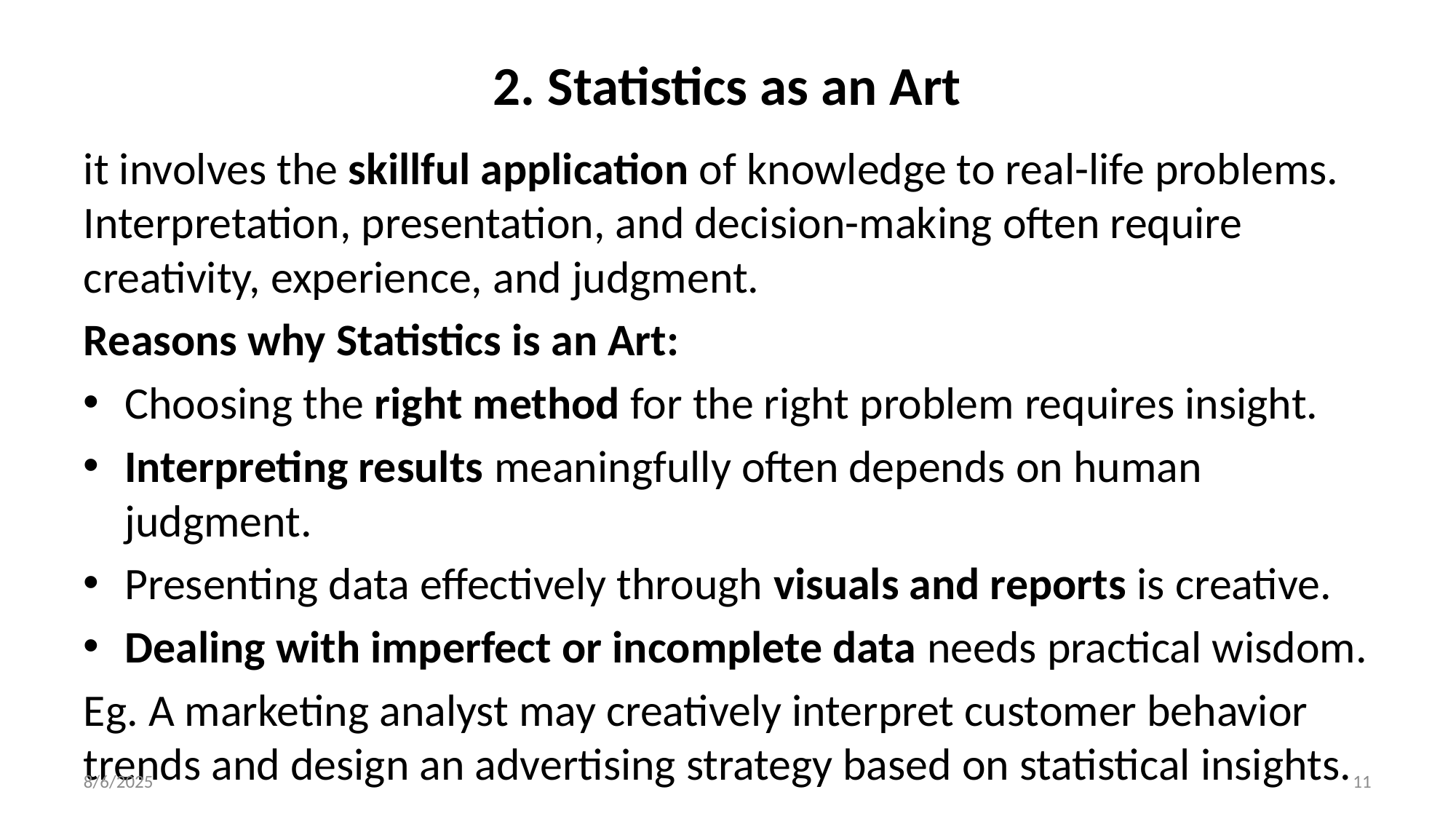

# 2. Statistics as an Art
it involves the skillful application of knowledge to real-life problems. Interpretation, presentation, and decision-making often require creativity, experience, and judgment.
Reasons why Statistics is an Art:
Choosing the right method for the right problem requires insight.
Interpreting results meaningfully often depends on human judgment.
Presenting data effectively through visuals and reports is creative.
Dealing with imperfect or incomplete data needs practical wisdom.
Eg. A marketing analyst may creatively interpret customer behavior trends and design an advertising strategy based on statistical insights.
8/6/2025
11